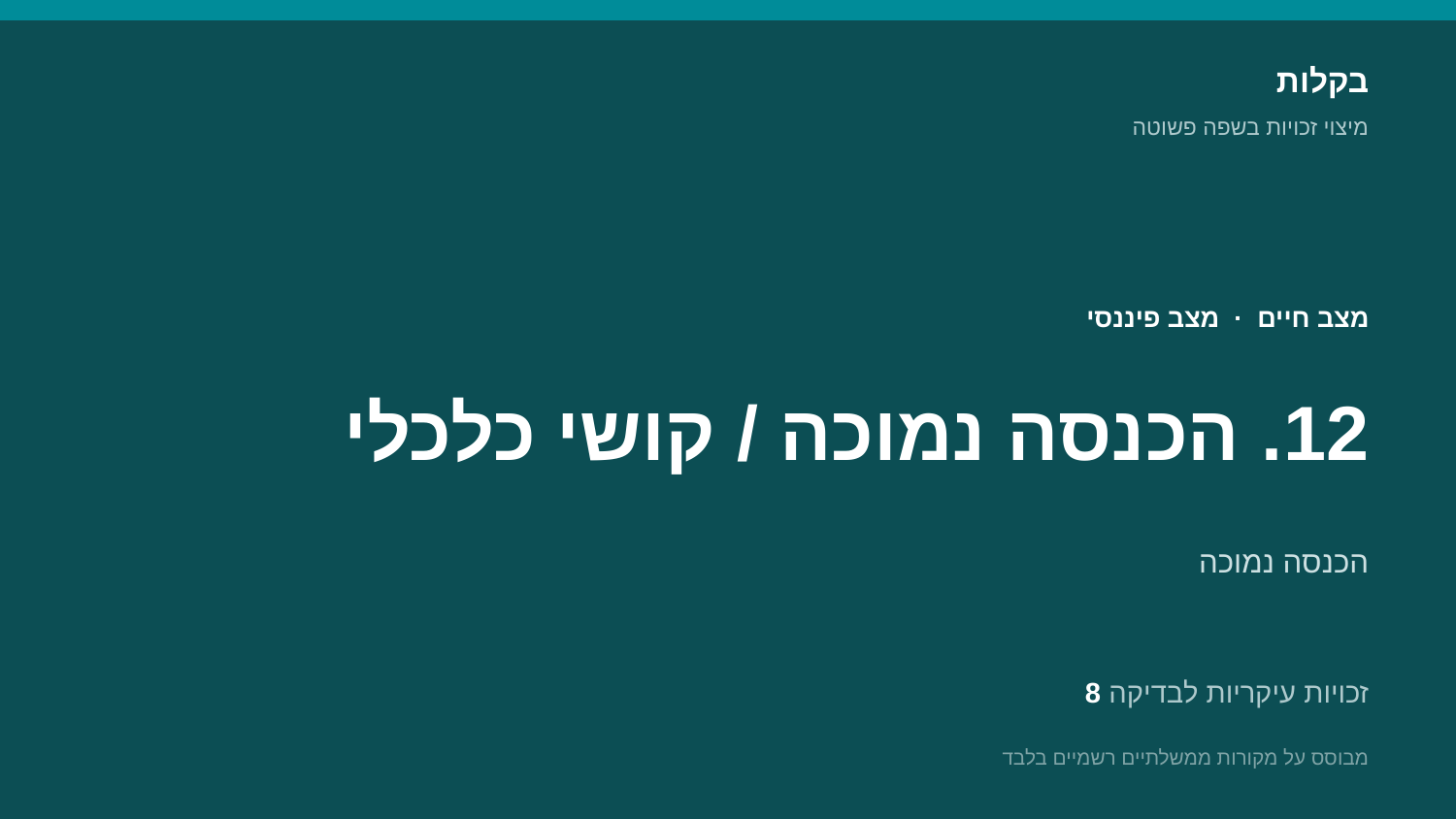

בקלות
מיצוי זכויות בשפה פשוטה
מצב חיים  ·  מצב פיננסי
12. הכנסה נמוכה / קושי כלכלי
הכנסה נמוכה
8 זכויות עיקריות לבדיקה
מבוסס על מקורות ממשלתיים רשמיים בלבד